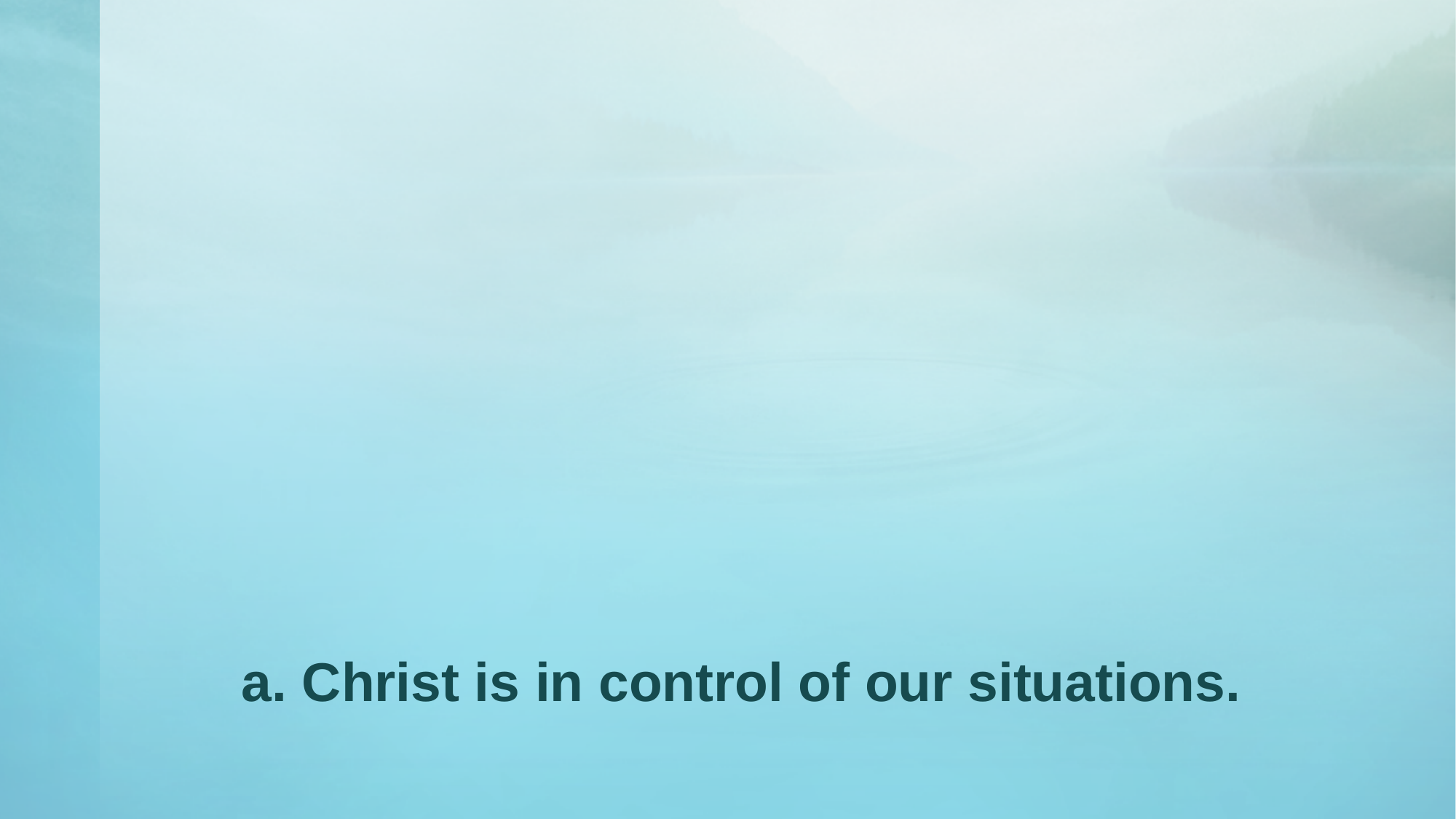

# a. Christ is in control of our situations.